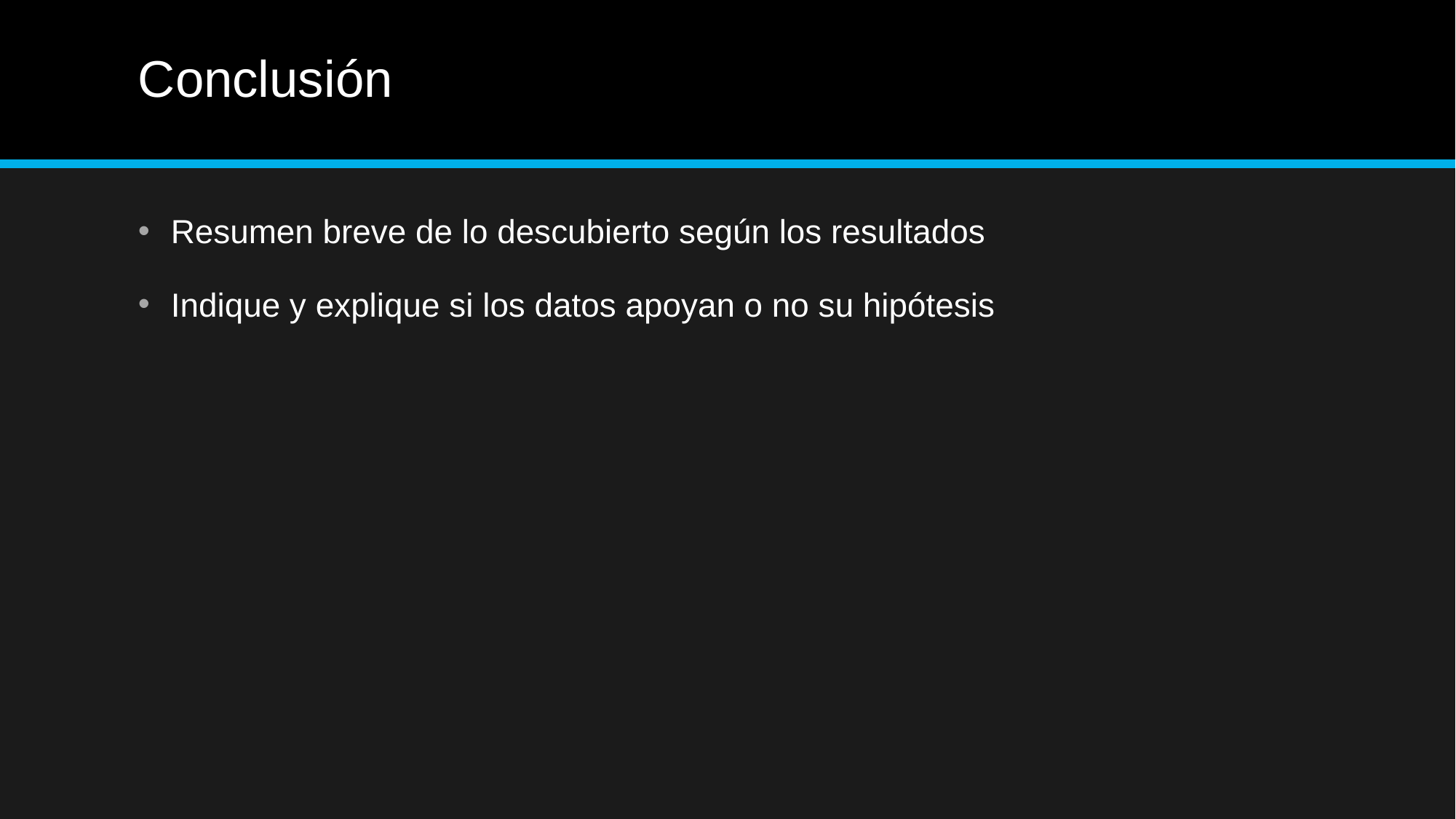

# Conclusión
Resumen breve de lo descubierto según los resultados
Indique y explique si los datos apoyan o no su hipótesis